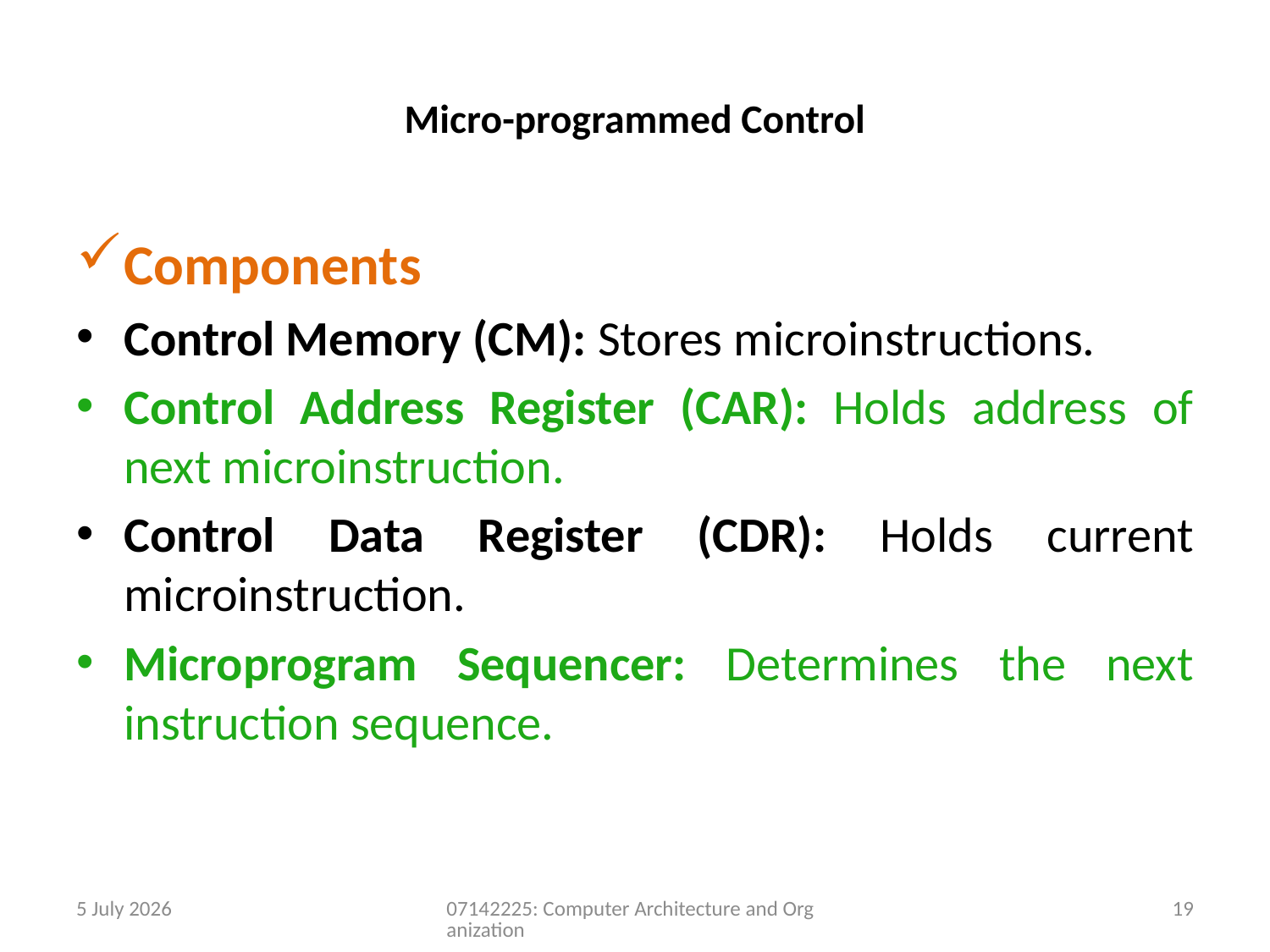

# Micro-programmed Control
Components
Control Memory (CM): Stores microinstructions.
Control Address Register (CAR): Holds address of next microinstruction.
Control Data Register (CDR): Holds current microinstruction.
Microprogram Sequencer: Determines the next instruction sequence.

5 July 2026
07142225: Computer Architecture and Organization
19